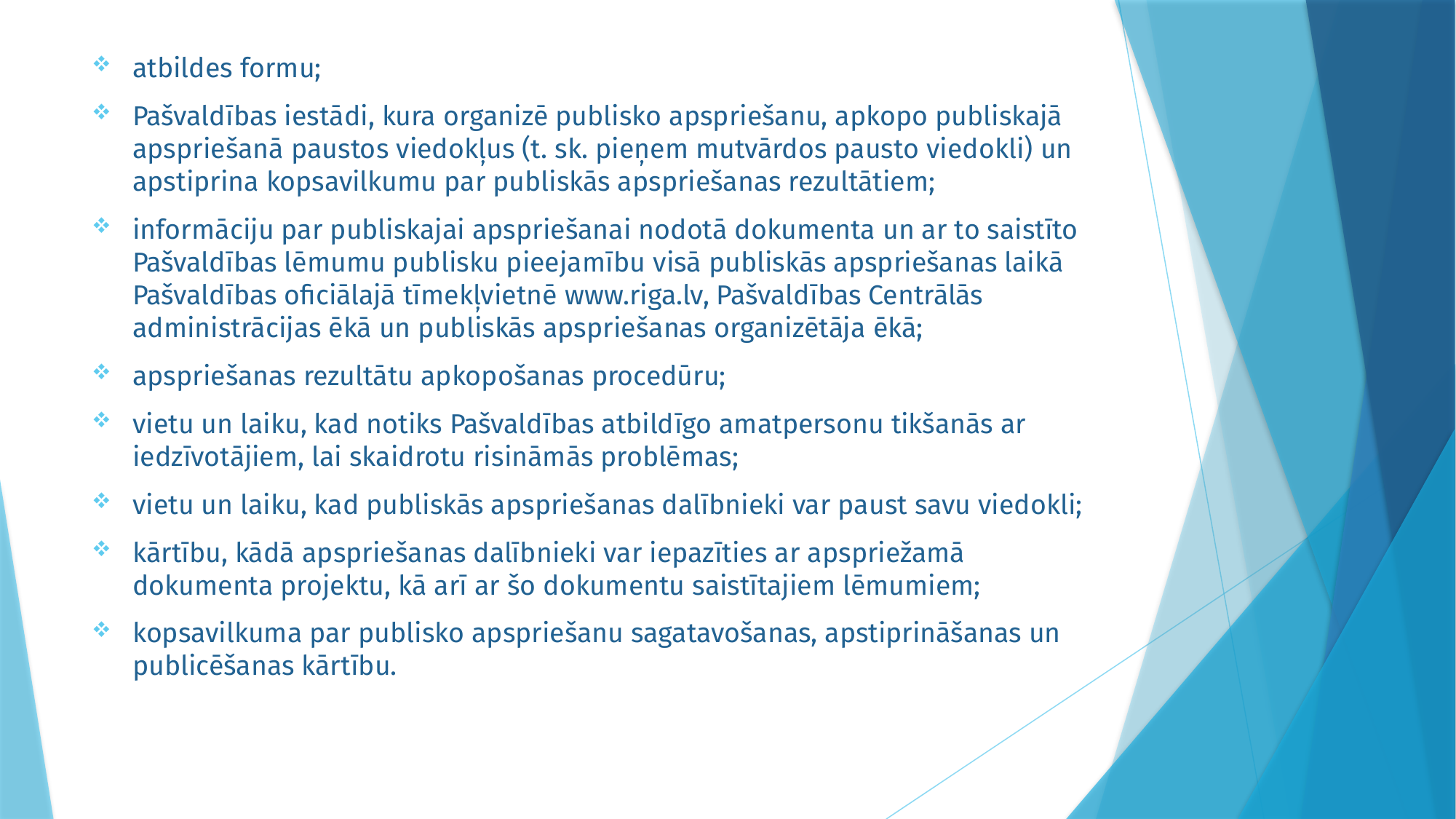

atbildes formu;
Pašvaldības iestādi, kura organizē publisko apspriešanu, apkopo publiskajā apspriešanā paustos viedokļus (t. sk. pieņem mutvārdos pausto viedokli) un apstiprina kopsavilkumu par publiskās apspriešanas rezultātiem;
informāciju par publiskajai apspriešanai nodotā dokumenta un ar to saistīto Pašvaldības lēmumu publisku pieejamību visā publiskās apspriešanas laikā Pašvaldības oficiālajā tīmekļvietnē www.riga.lv, Pašvaldības Centrālās administrācijas ēkā un publiskās apspriešanas organizētāja ēkā;
apspriešanas rezultātu apkopošanas procedūru;
vietu un laiku, kad notiks Pašvaldības atbildīgo amatpersonu tikšanās ar iedzīvotājiem, lai skaidrotu risināmās problēmas;
vietu un laiku, kad publiskās apspriešanas dalībnieki var paust savu viedokli;
kārtību, kādā apspriešanas dalībnieki var iepazīties ar apspriežamā dokumenta projektu, kā arī ar šo dokumentu saistītajiem lēmumiem;
kopsavilkuma par publisko apspriešanu sagatavošanas, apstiprināšanas un publicēšanas kārtību.